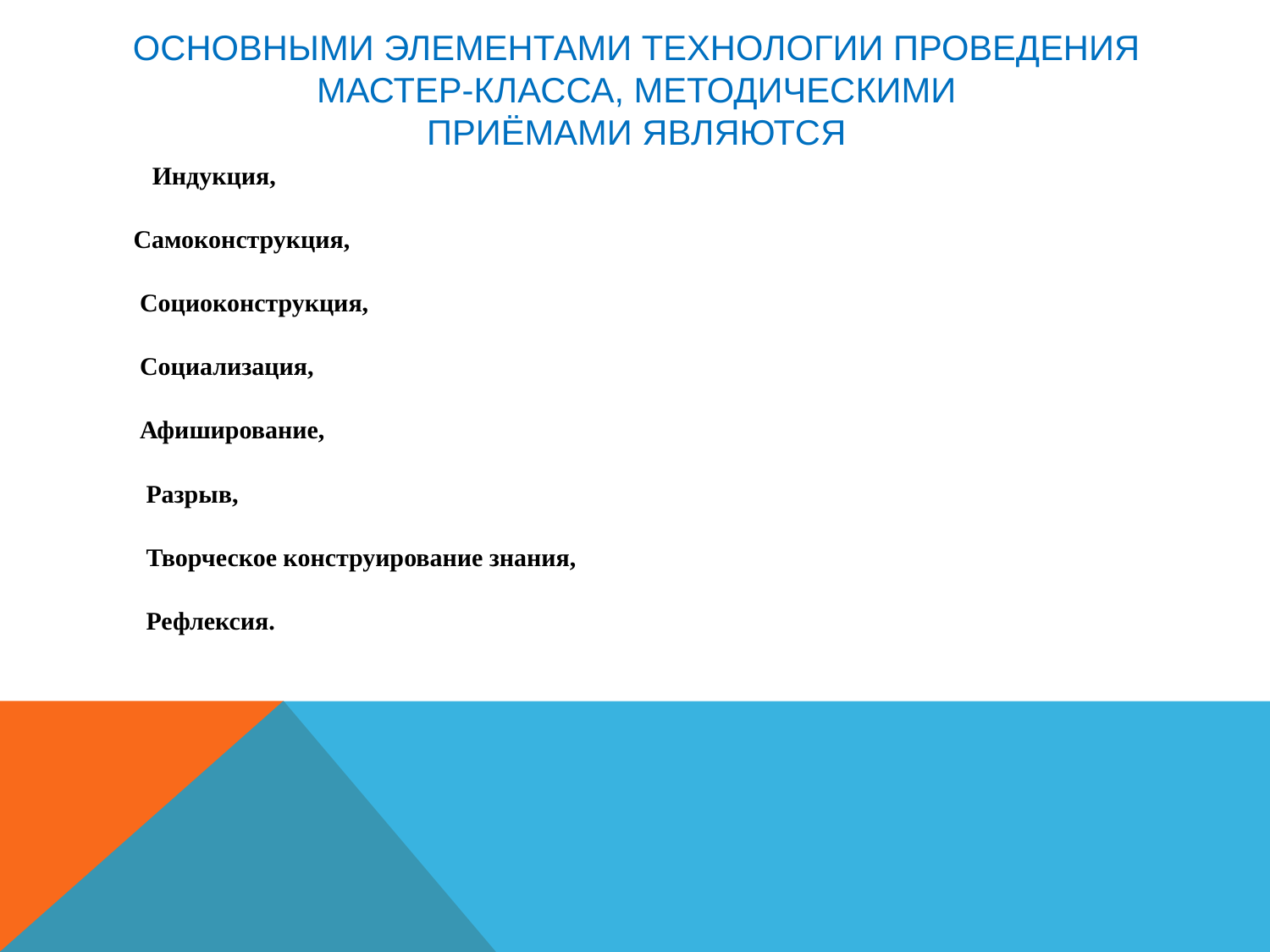

# Основными элементами технологии проведения мастер-класса, методическими приёмами являются
               Индукция,
 Самоконструкция,
  Социоконструкция,
  Социализация,
  Афиширование,
   Разрыв,
   Творческое конструирование знания,
   Рефлексия.